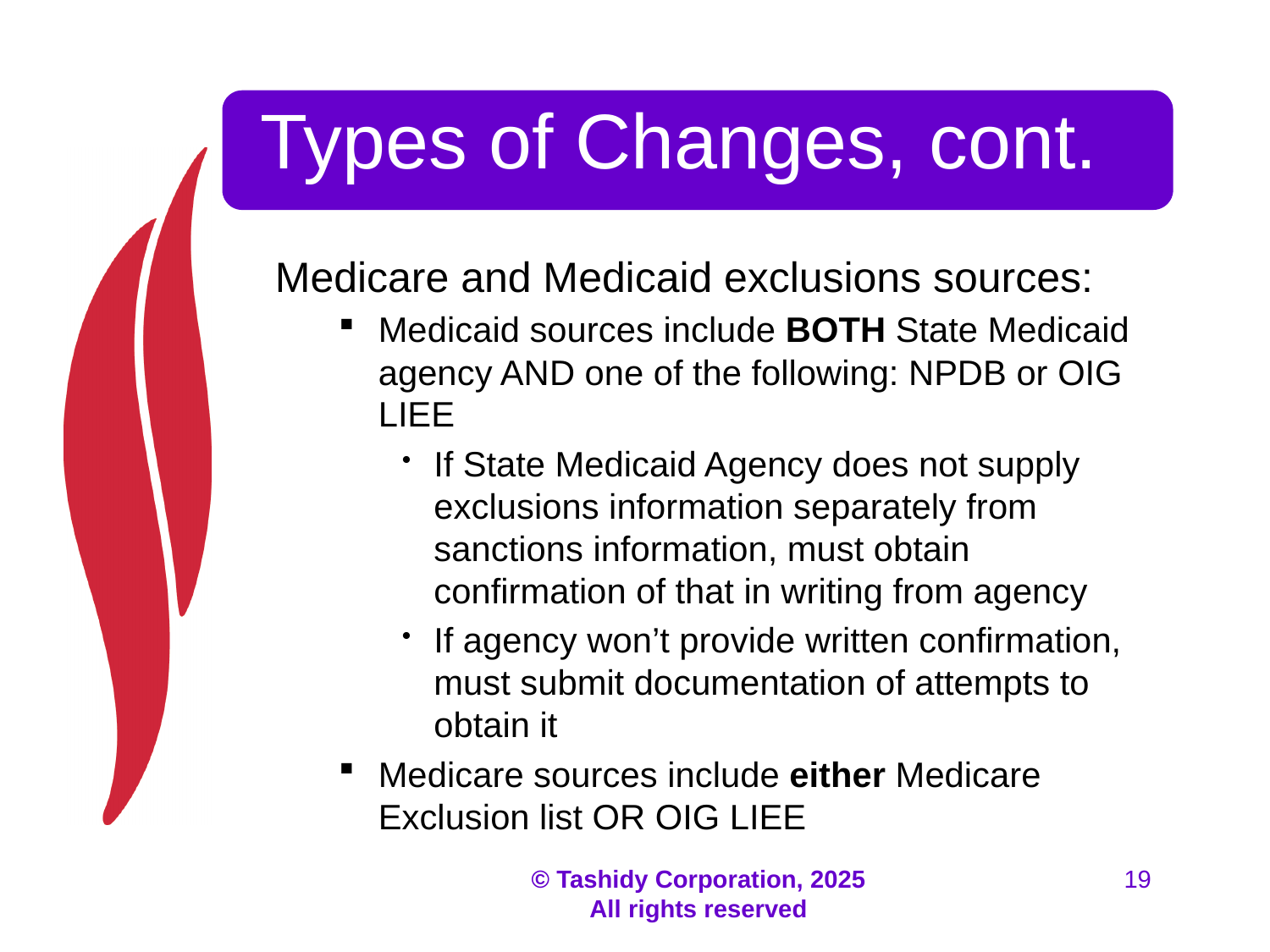

# Types of Changes, cont.
Medicare and Medicaid exclusions sources:
Medicaid sources include BOTH State Medicaid agency AND one of the following: NPDB or OIG LIEE
If State Medicaid Agency does not supply exclusions information separately from sanctions information, must obtain confirmation of that in writing from agency
If agency won’t provide written confirmation, must submit documentation of attempts to obtain it
Medicare sources include either Medicare Exclusion list OR OIG LIEE
© Tashidy Corporation, 2025
All rights reserved
19